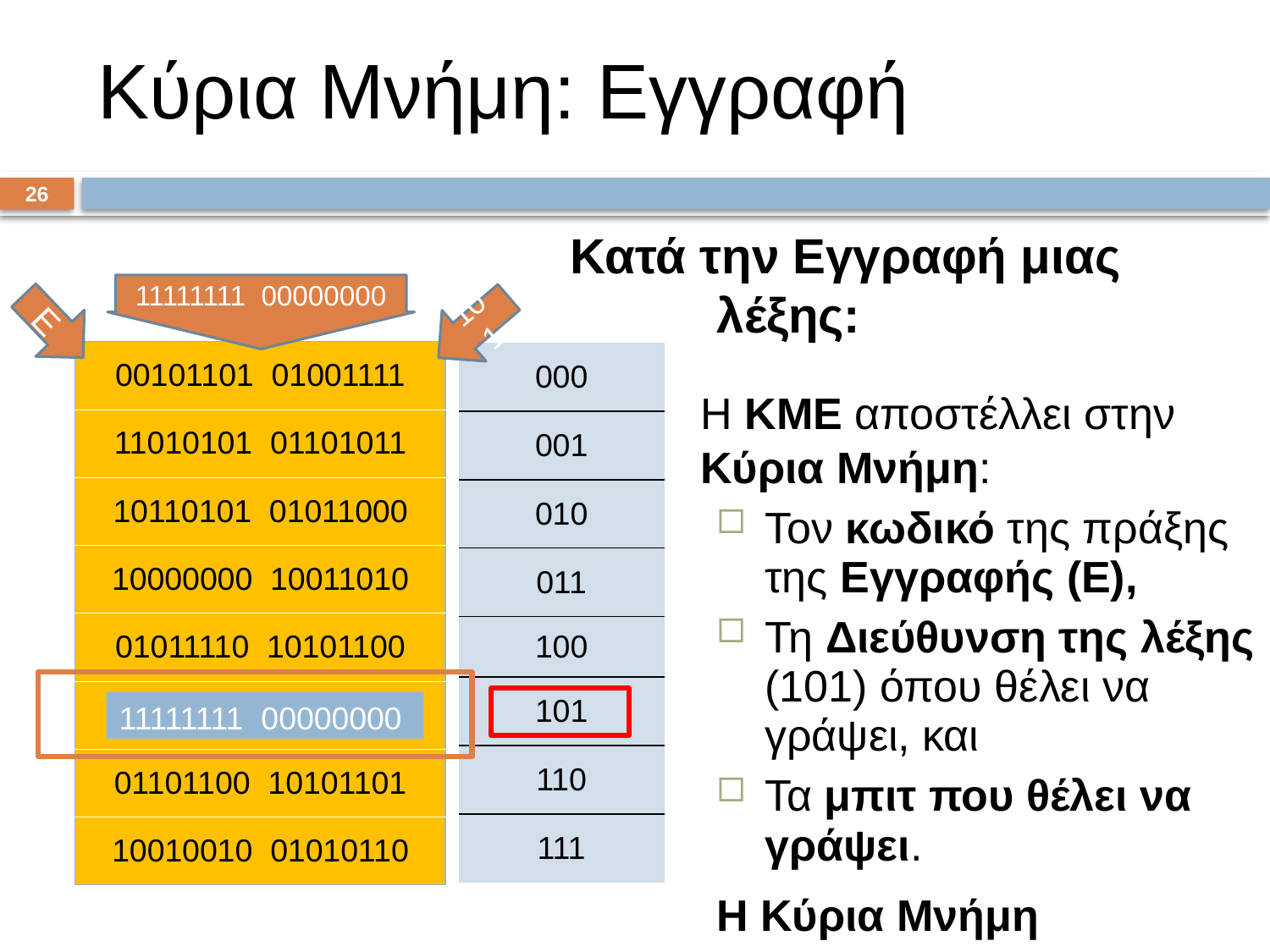

# Κύρια Μνήμη: Εγγραφή
26
Κατά την Εγγραφή μιας λέξης:

	Η ΚΜΕ αποστέλλει στην Κύρια Μνήμη:
Τον κωδικό της πράξης της Εγγραφής (Ε),
Τη Διεύθυνση της λέξης (101) όπου θέλει να γράψει, και
Τα μπιτ που θέλει να γράψει.
Η Κύρια Μνήμη
Εκτελεί την αλλαγή.
11111111  00000000
Ε
101
| 00101101 01001111 |
| --- |
| 11010101 01101011 |
| 10110101 01011000 |
| 000000 10011010 |
| 01011110 10101100 |
| 10011100 11111111 |
| 01101100 10101101 |
| 10010010 01010110 |
| 000 |
| --- |
| 001 |
| 010 |
| 011 |
| 100 |
| 101 |
| 110 |
| 111 |

11111111  00000000